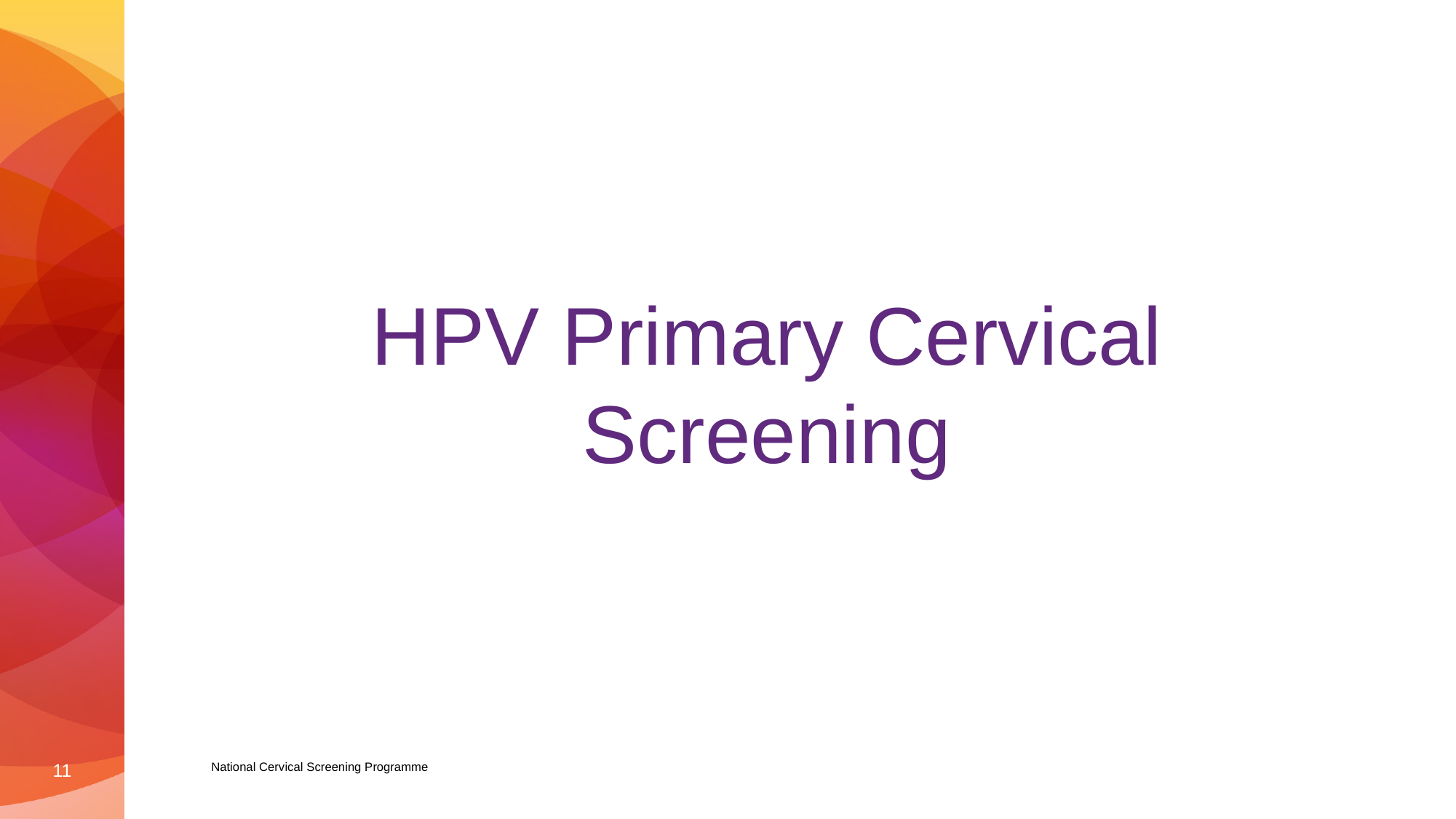

# HPV Primary Cervical  Screening
11
National Cervical Screening Programme